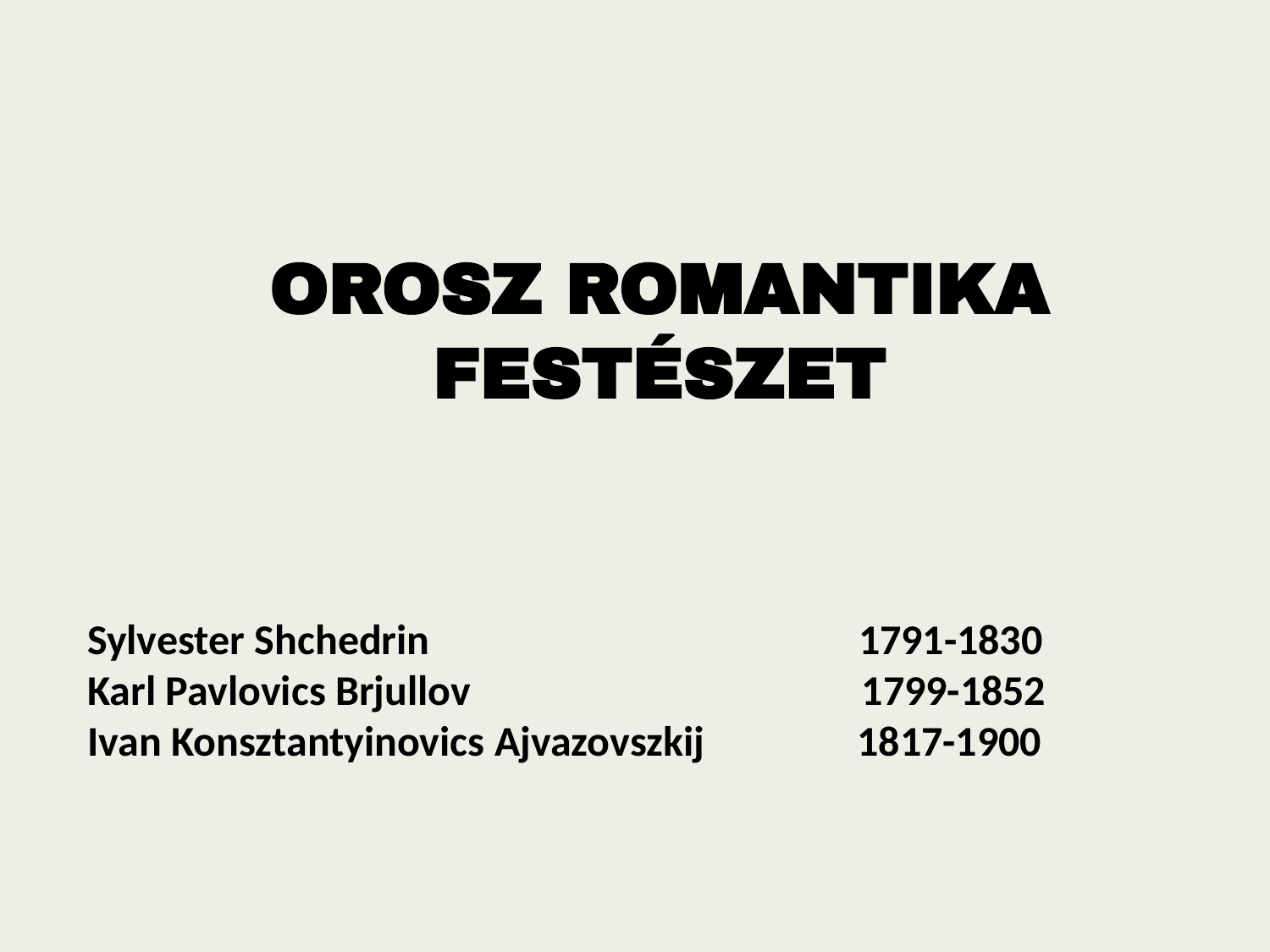

OROSZ ROMANTIKA FESTÉSZET
Sylvester Shchedrin                                             1791-1830
Karl Pavlovics Brjullov                                         1799-1852
Ivan Konsztantyinovics Ajvazovszkij                1817-1900